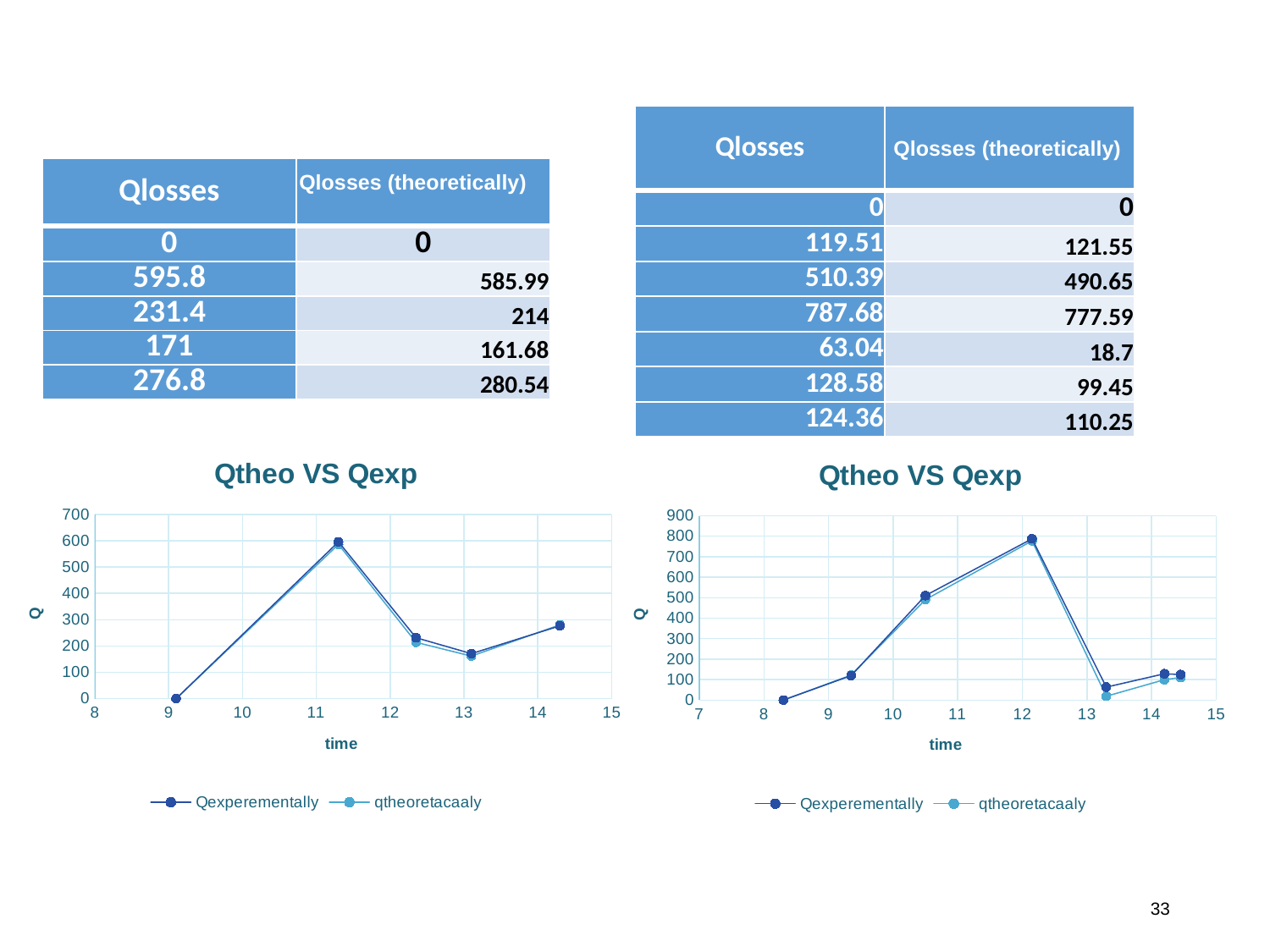

Qlosses (theoretically)
| Qlosses |  |
| --- | --- |
| 0 | 0 |
| 119.51 | 121.55 |
| 510.39 | 490.65 |
| 787.68 | 777.59 |
| 63.04 | 18.7 |
| 128.58 | 99.45 |
| 124.36 | 110.25 |

Qlosses (theoretically)
| Qlosses |  |
| --- | --- |
| 0 | 0 |
| 595.8 | 585.99 |
| 231.4 | 214 |
| 171 | 161.68 |
| 276.8 | 280.54 |

### Chart: Qtheo VS Qexp

| Category |  |  |
|---|---|---|

### Chart: Qtheo VS Qexp

| Category |  |  |
|---|---|---|
33